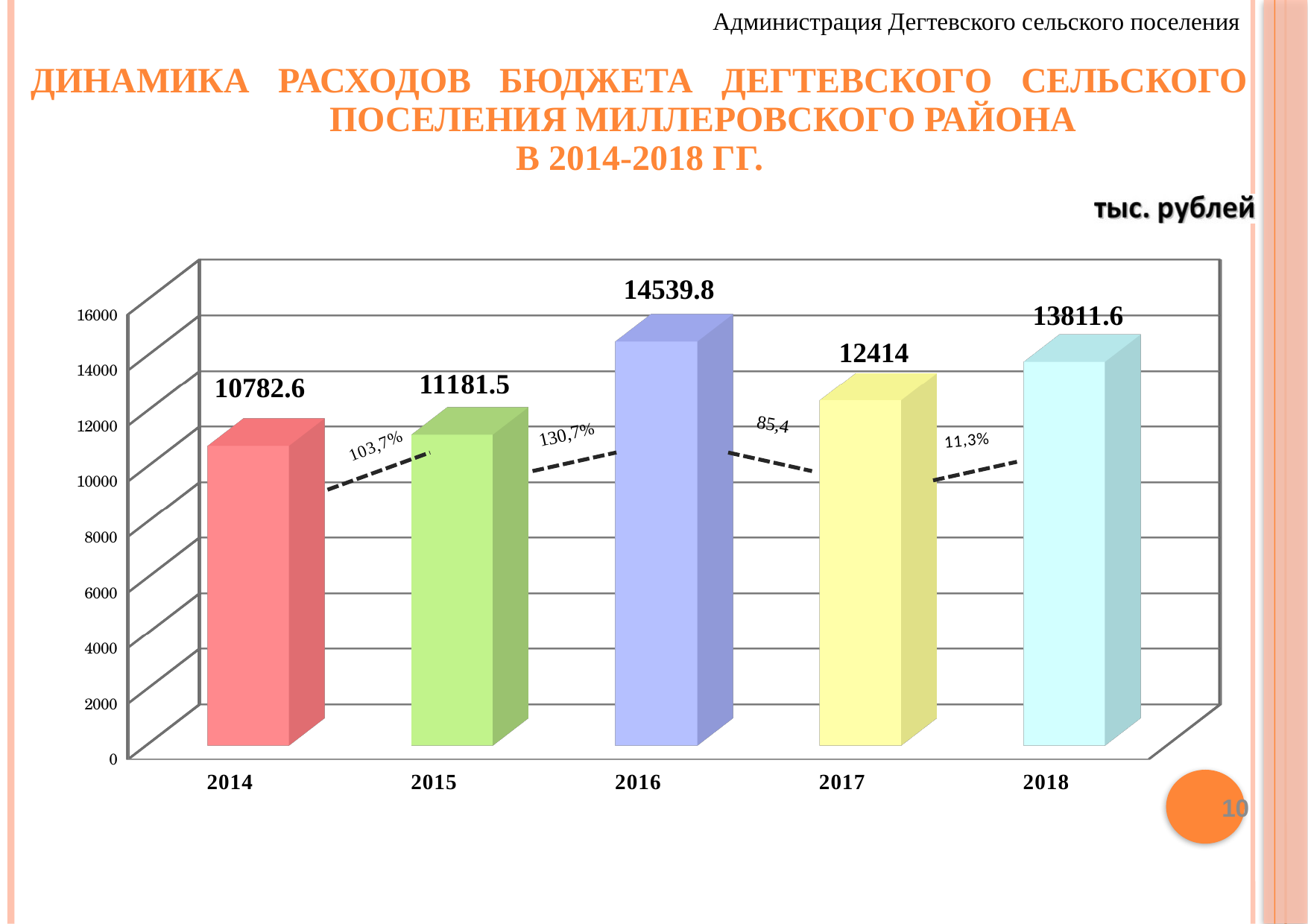

Администрация Дегтевского сельского поселения
Динамика расходов бюджета Дегтевского сельского поселения Миллеровского района
в 2014-2018 гг.

[unsupported chart]

10